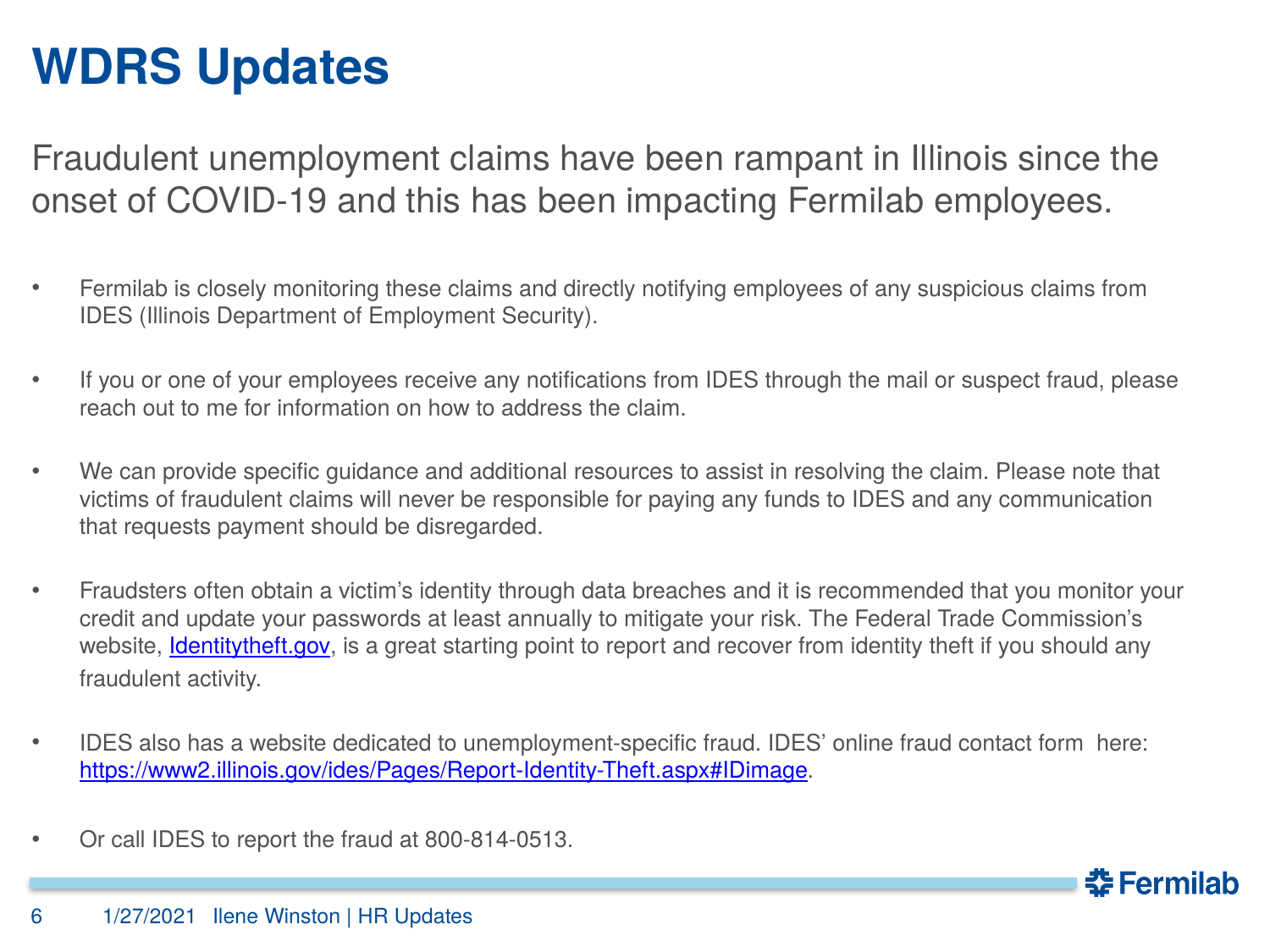

# WDRS Updates
Fraudulent unemployment claims have been rampant in Illinois since the onset of COVID-19 and this has been impacting Fermilab employees.

Fermilab is closely monitoring these claims and directly notifying employees of any suspicious claims from IDES (Illinois Department of Employment Security).

If you or one of your employees receive any notifications from IDES through the mail or suspect fraud, please reach out to me for information on how to address the claim.

We can provide specific guidance and additional resources to assist in resolving the claim. Please note that victims of fraudulent claims will never be responsible for paying any funds to IDES and any communication that requests payment should be disregarded.

Fraudsters often obtain a victim’s identity through data breaches and it is recommended that you monitor your credit and update your passwords at least annually to mitigate your risk. The Federal Trade Commission’s website, Identitytheft.gov, is a great starting point to report and recover from identity theft if you should any fraudulent activity.

IDES also has a website dedicated to unemployment-specific fraud. IDES’ online fraud contact form  here: https://www2.illinois.gov/ides/Pages/Report-Identity-Theft.aspx#IDimage.

Or call IDES to report the fraud at 800-814-0513.
6
1/27/2021
Ilene Winston | HR Updates